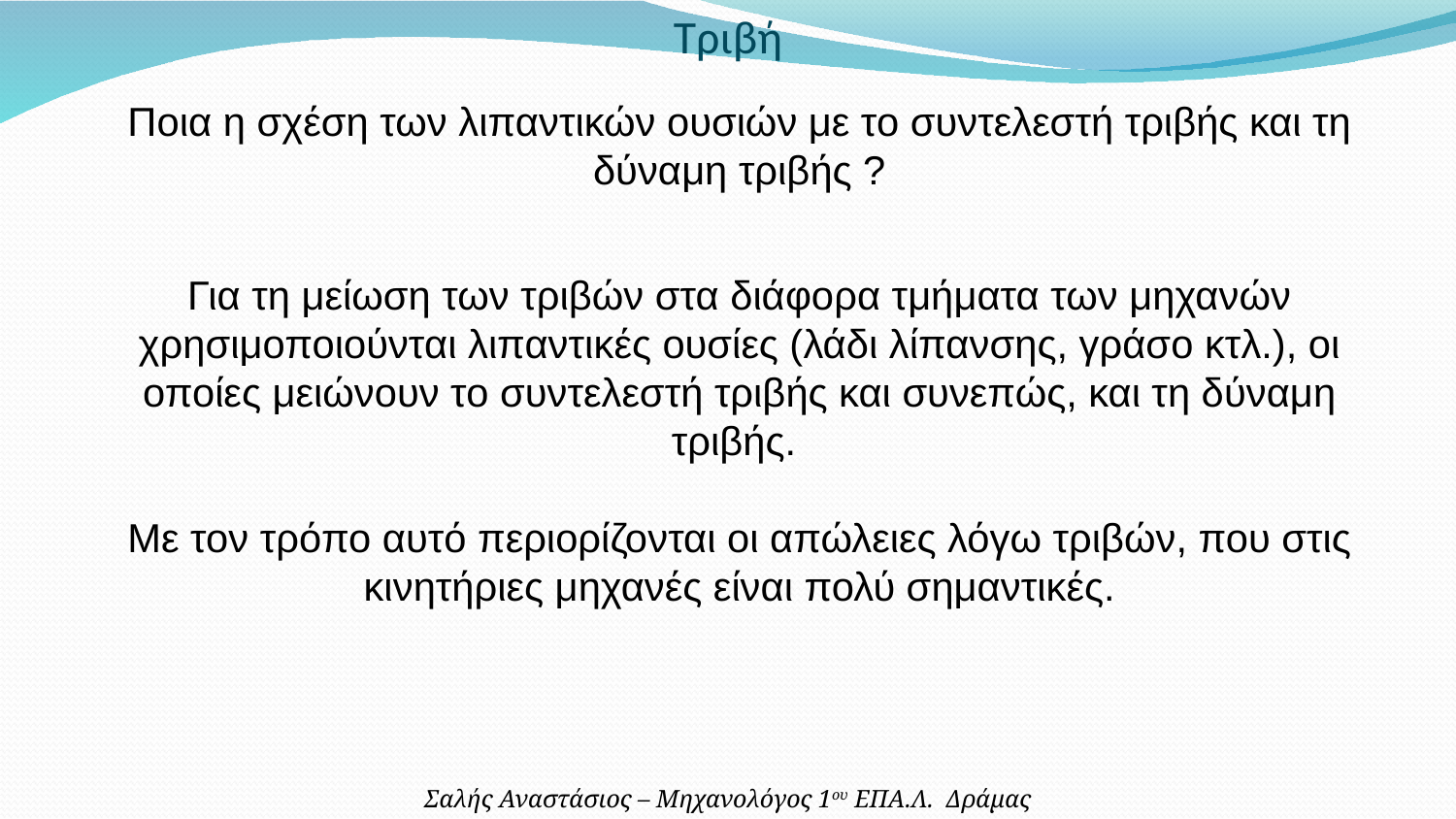

Τριβή
Ποια η σχέση των λιπαντικών ουσιών με το συντελεστή τριβής και τη δύναμη τριβής ?
Για τη μείωση των τριβών στα διάφορα τμήματα των μηχανών χρησιμοποιούνται λιπαντικές ουσίες (λάδι λίπανσης, γράσο κτλ.), οι οποίες μειώνουν το συντελεστή τριβής και συνεπώς, και τη δύναμη τριβής.

Με τον τρόπο αυτό περιορίζονται οι απώλειες λόγω τριβών, που στις κινητήριες μηχανές είναι πολύ σημαντικές.